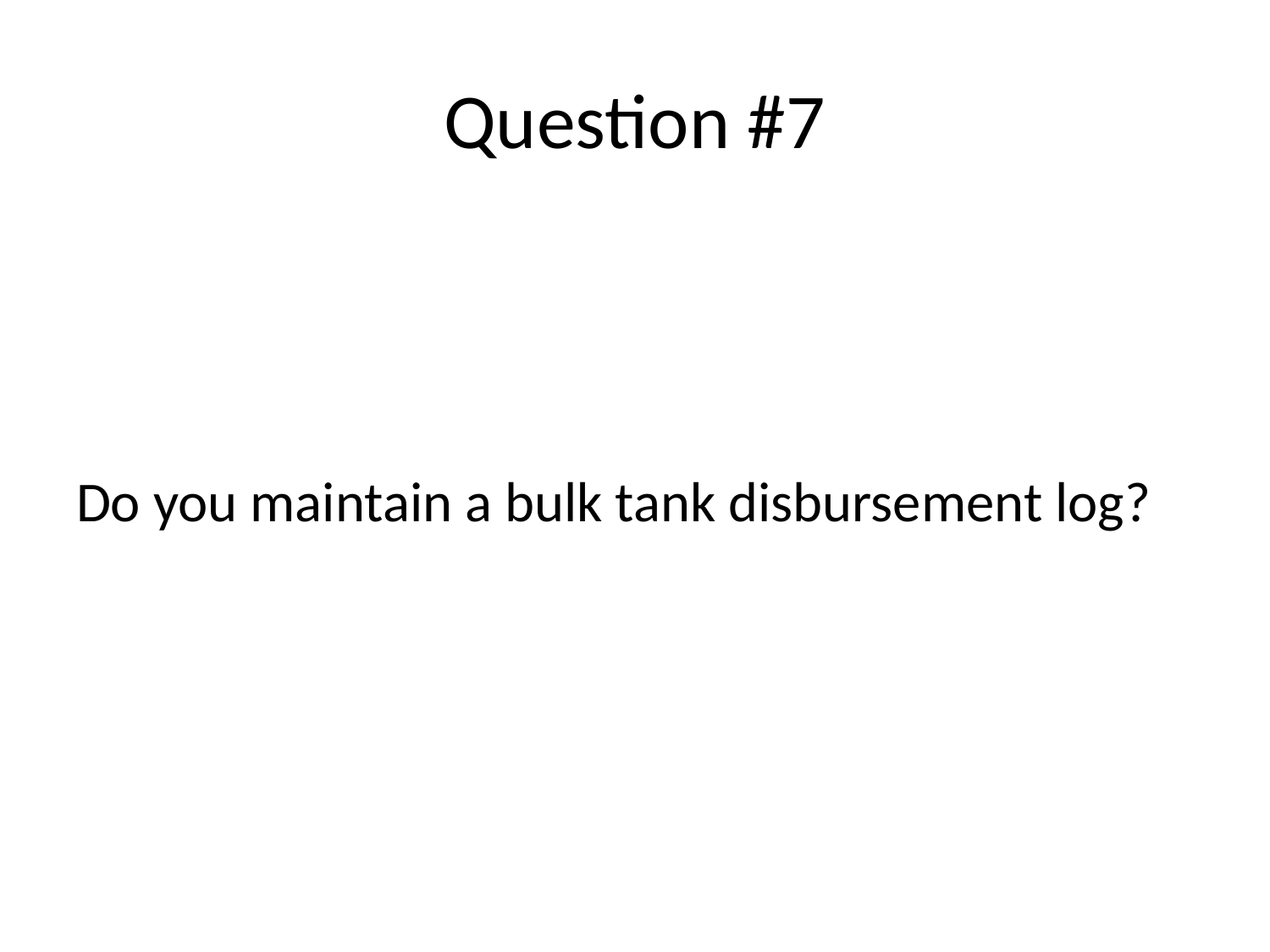

# Question #7

Do you maintain a bulk tank disbursement log?